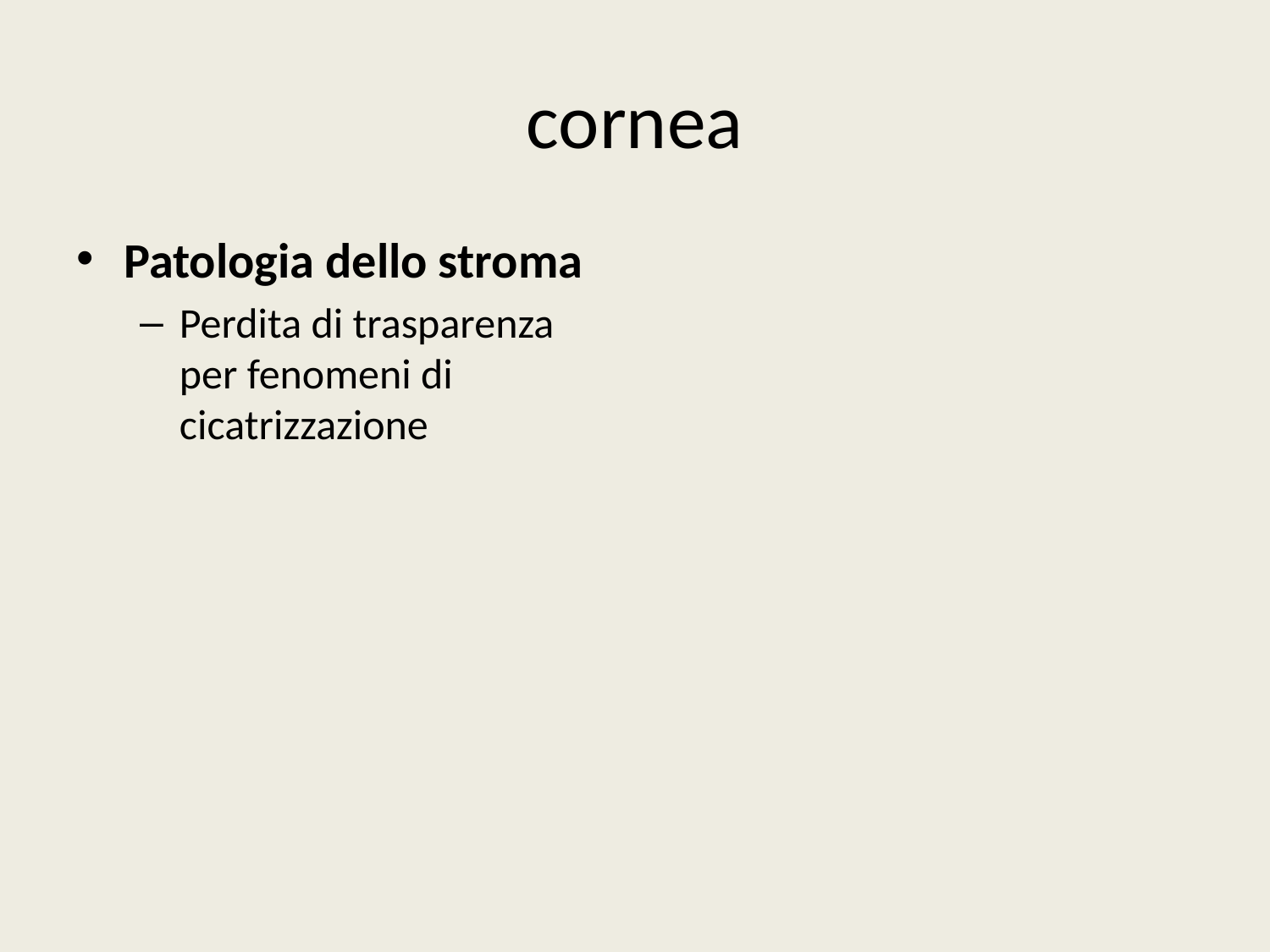

# cornea
Patologia dello stroma
Perdita di trasparenza per fenomeni di cicatrizzazione